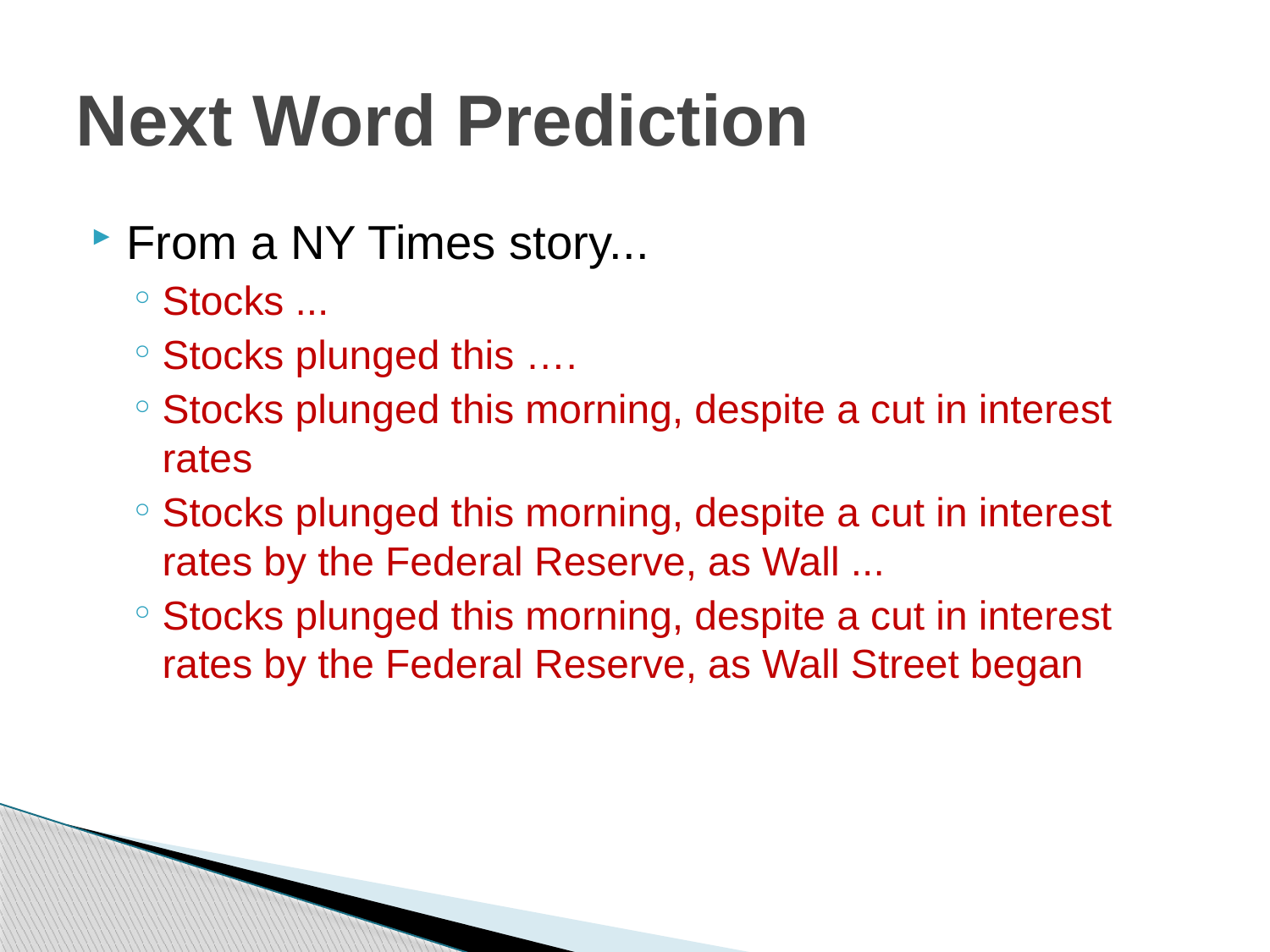

# Next Word Prediction
From a NY Times story...
Stocks ...
Stocks plunged this ….
Stocks plunged this morning, despite a cut in interest rates
Stocks plunged this morning, despite a cut in interest rates by the Federal Reserve, as Wall ...
Stocks plunged this morning, despite a cut in interest rates by the Federal Reserve, as Wall Street began